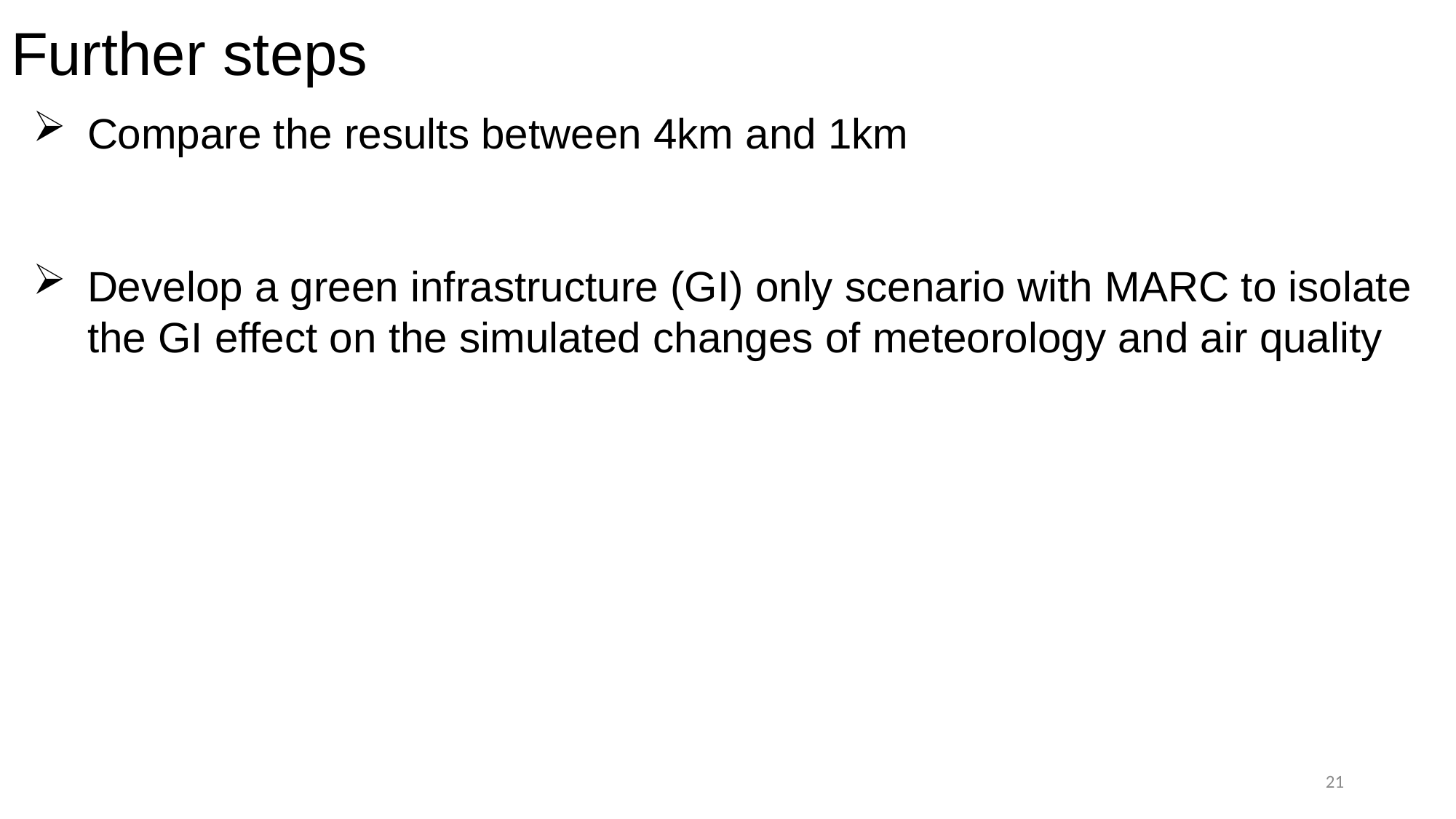

# Further steps
Compare the results between 4km and 1km

Develop a green infrastructure (GI) only scenario with MARC to isolate the GI effect on the simulated changes of meteorology and air quality

21